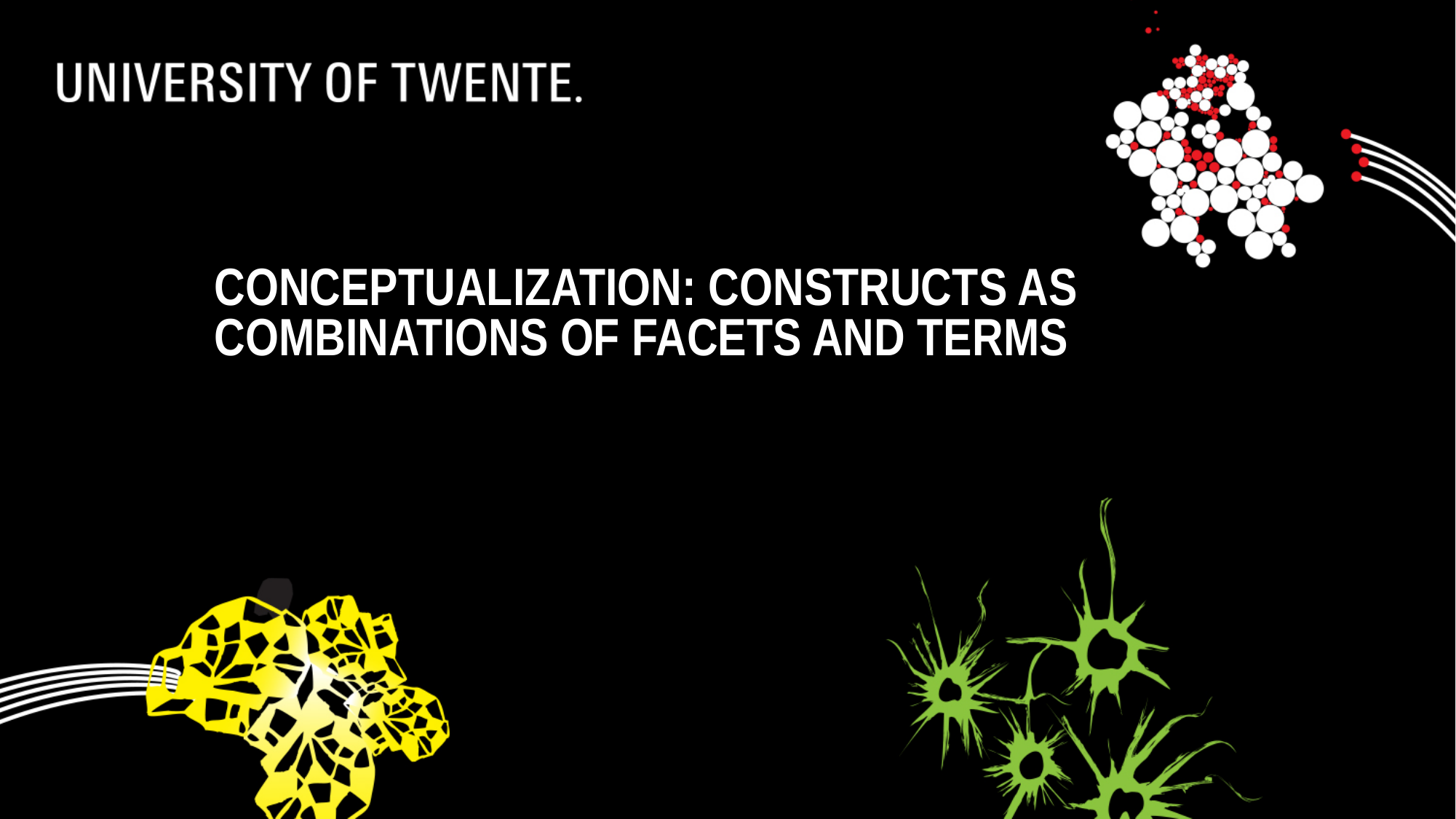

# CONceptualization: constructs as combinations of facets and terms